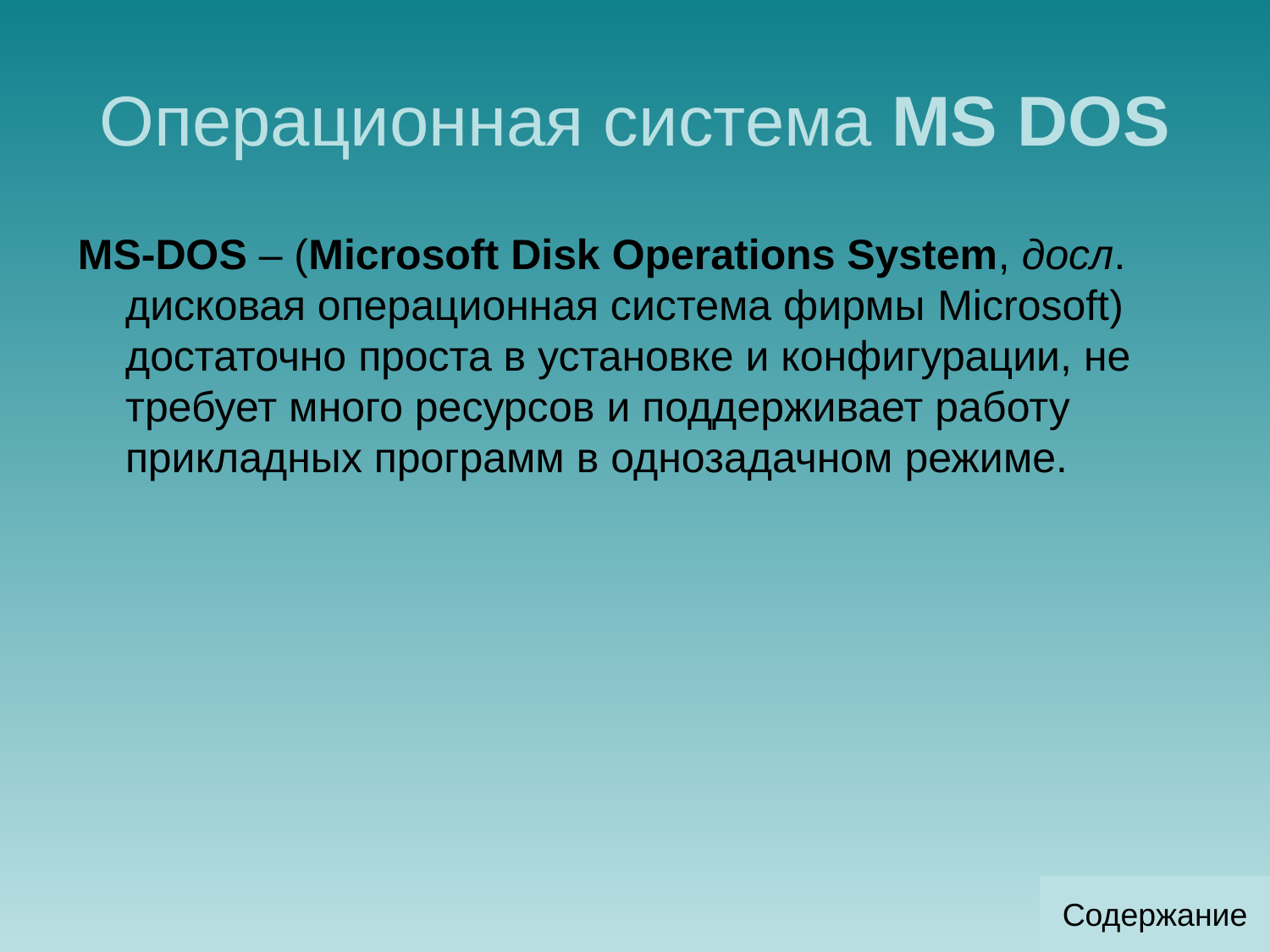

# Операционная система MS DOS
MS-DOS – (Microsoft Disk Operations System, досл. дисковая операционная система фирмы Microsoft) достаточно проста в установке и конфигурации, не требует много ресурсов и поддерживает работу прикладных программ в однозадачном режиме.
Содержание